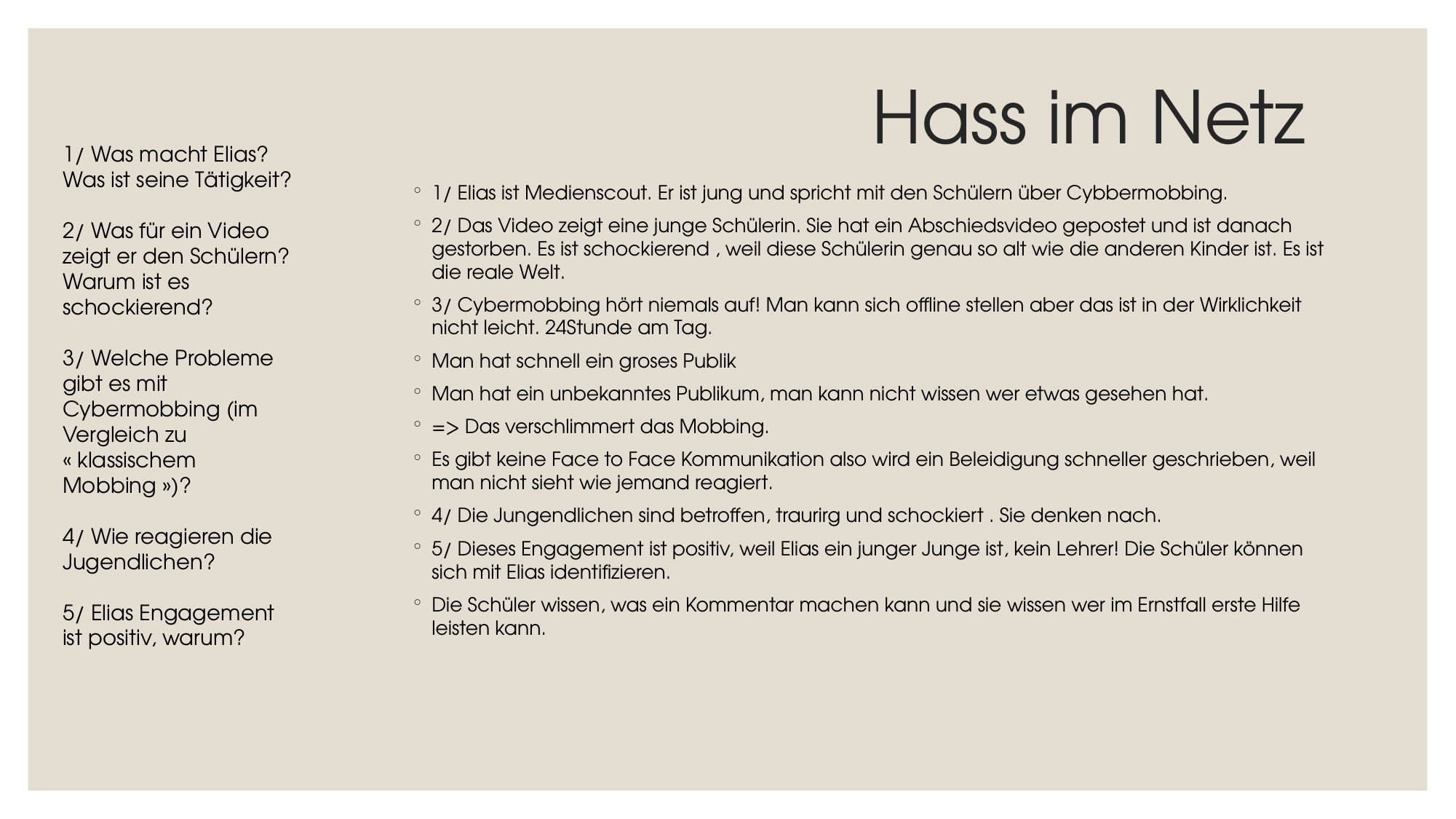

# Hass im Netz
1/ Was macht Elias? Was ist seine Tätigkeit?

2/ Was für ein Video zeigt er den Schülern?
Warum ist es schockierend?

3/ Welche Probleme gibt es mit Cybermobbing (im Vergleich zu « klassischem Mobbing »)?

4/ Wie reagieren die Jugendlichen?

5/ Elias Engagement ist positiv, warum?
1/ Elias ist Medienscout. Er ist jung und spricht mit den Schülern über Cybbermobbing.
2/ Das Video zeigt eine junge Schülerin. Sie hat ein Abschiedsvideo gepostet und ist danach gestorben. Es ist schockierend , weil diese Schülerin genau so alt wie die anderen Kinder ist. Es ist die reale Welt.
3/ Cybermobbing hört niemals auf! Man kann sich offline stellen aber das ist in der Wirklichkeit nicht leicht. 24Stunde am Tag.
Man hat schnell ein groses Publik
Man hat ein unbekanntes Publikum, man kann nicht wissen wer etwas gesehen hat.
=> Das verschlimmert das Mobbing.
Es gibt keine Face to Face Kommunikation also wird ein Beleidigung schneller geschrieben, weil man nicht sieht wie jemand reagiert.
4/ Die Jungendlichen sind betroffen, traurirg und schockiert . Sie denken nach.
5/ Dieses Engagement ist positiv, weil Elias ein junger Junge ist, kein Lehrer! Die Schüler können sich mit Elias identifizieren.
Die Schüler wissen, was ein Kommentar machen kann und sie wissen wer im Ernstfall erste Hilfe leisten kann.